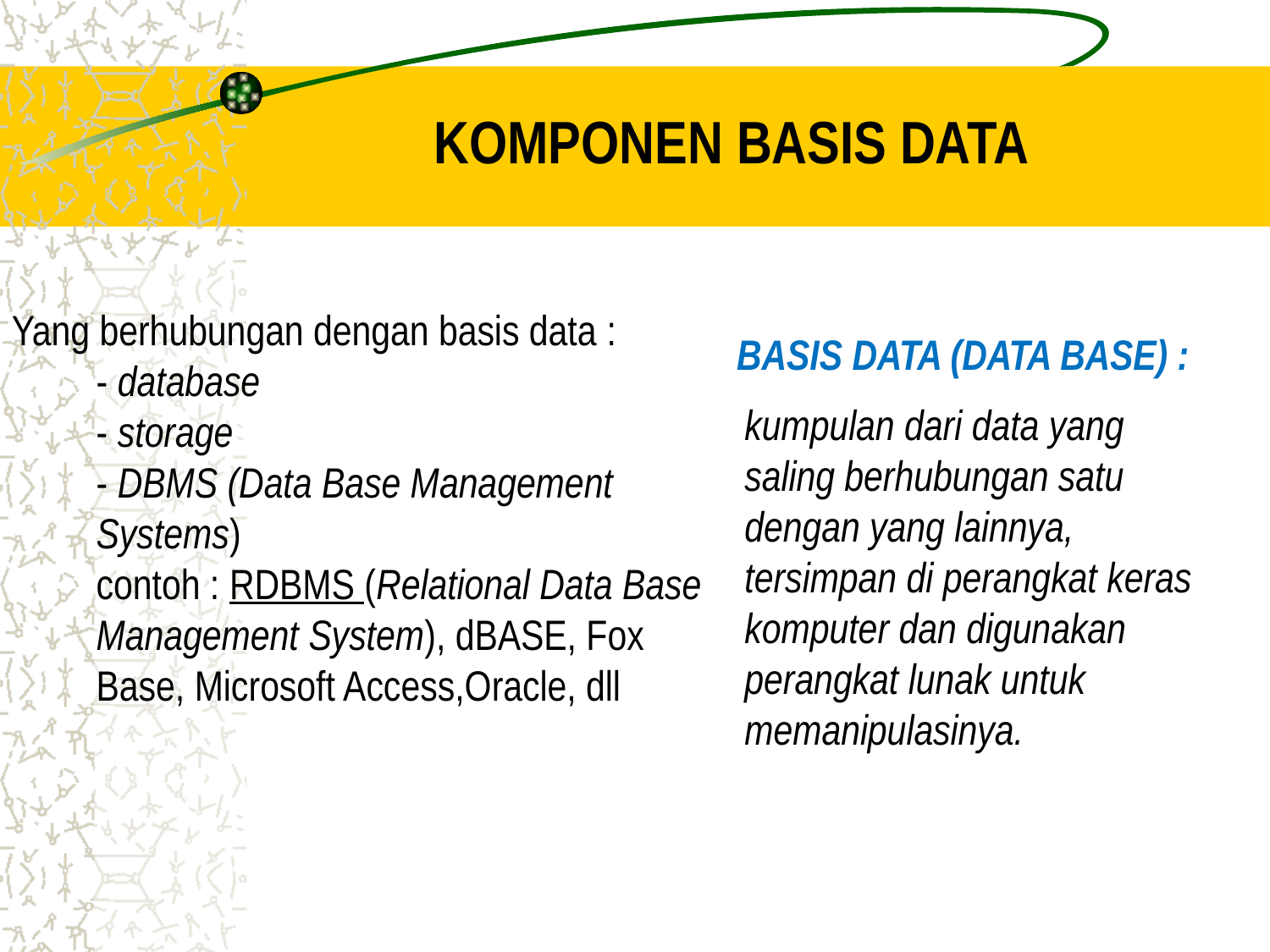

Komponen Basis Data
Yang berhubungan dengan basis data :
	- database
	- storage
	- DBMS (Data Base Management Systems)
	contoh : RDBMS (Relational Data Base Management System), dBASE, Fox Base, Microsoft Access,Oracle, dll
Basis data (data base) :
kumpulan dari data yang saling berhubungan satu dengan yang lainnya, tersimpan di perangkat keras komputer dan digunakan perangkat lunak untuk memanipulasinya.